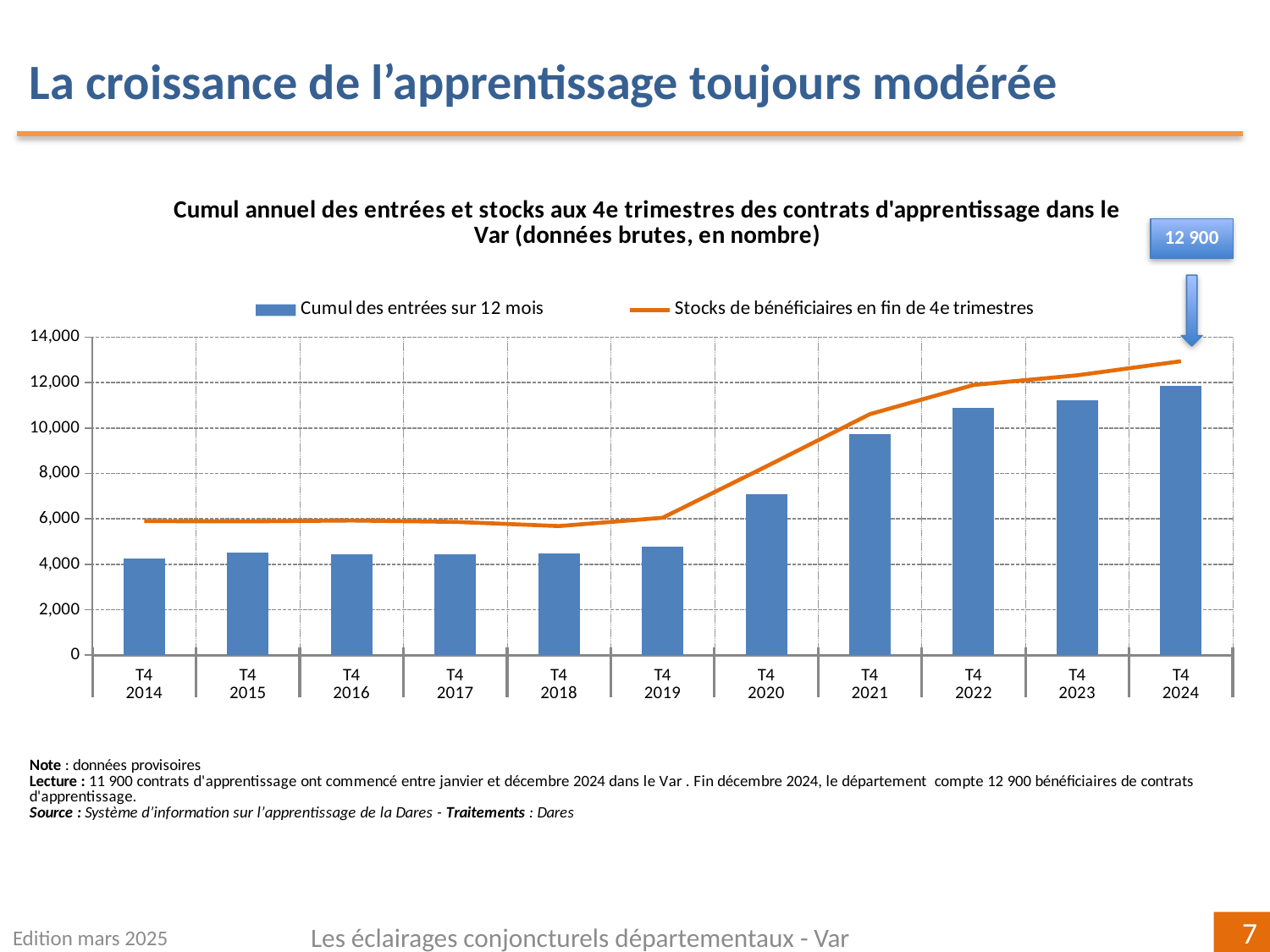

La croissance de l’apprentissage toujours modérée

### Chart: Cumul annuel des entrées et stocks aux 4e trimestres des contrats d'apprentissage dans le Var (données brutes, en nombre)

| Category |  |  |
|---|---|---|
| T4 | 4259.0 | 5904.0 |
| T4 | 4524.0 | 5891.0 |
| T4 | 4435.0 | 5929.0 |
| T4 | 4448.0 | 5870.0 |
| T4 | 4494.0 | 5686.0 |
| T4 | 4787.0 | 6050.0 |
| T4 | 7103.0 | 8310.0 |
| T4 | 9718.0 | 10614.0 |
| T4 | 10894.0 | 11900.0 |
| T4 | 11209.0 | 12325.0 |
| T4 | 11862.0 | 12945.0 |
12 900

Edition mars 2025
Les éclairages conjoncturels départementaux - Var
7